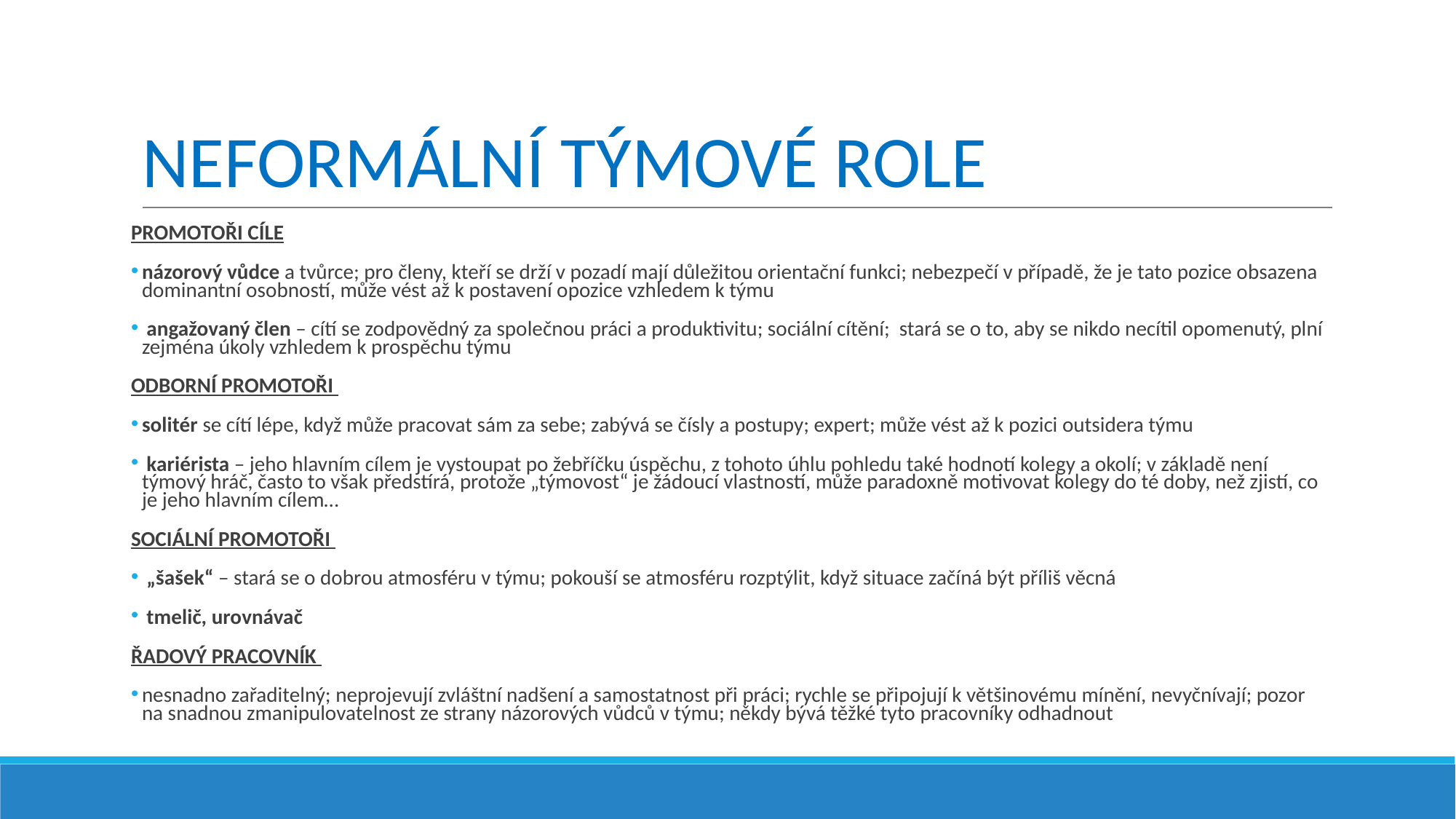

# NEFORMÁLNÍ TÝMOVÉ ROLE
PROMOTOŘI CÍLE
názorový vůdce a tvůrce; pro členy, kteří se drží v pozadí mají důležitou orientační funkci; nebezpečí v případě, že je tato pozice obsazena dominantní osobností, může vést až k postavení opozice vzhledem k týmu
 angažovaný člen – cítí se zodpovědný za společnou práci a produktivitu; sociální cítění;  stará se o to, aby se nikdo necítil opomenutý, plní zejména úkoly vzhledem k prospěchu týmu
ODBORNÍ PROMOTOŘI
solitér se cítí lépe, když může pracovat sám za sebe; zabývá se čísly a postupy; expert; může vést až k pozici outsidera týmu
 kariérista – jeho hlavním cílem je vystoupat po žebříčku úspěchu, z tohoto úhlu pohledu také hodnotí kolegy a okolí; v základě není týmový hráč, často to však předstírá, protože „týmovost“ je žádoucí vlastností, může paradoxně motivovat kolegy do té doby, než zjistí, co je jeho hlavním cílem…
SOCIÁLNÍ PROMOTOŘI
 „šašek“ – stará se o dobrou atmosféru v týmu; pokouší se atmosféru rozptýlit, když situace začíná být příliš věcná
 tmelič, urovnávač
ŘADOVÝ PRACOVNÍK
nesnadno zařaditelný; neprojevují zvláštní nadšení a samostatnost při práci; rychle se připojují k většinovému mínění, nevyčnívají; pozor na snadnou zmanipulovatelnost ze strany názorových vůdců v týmu; někdy bývá těžké tyto pracovníky odhadnout